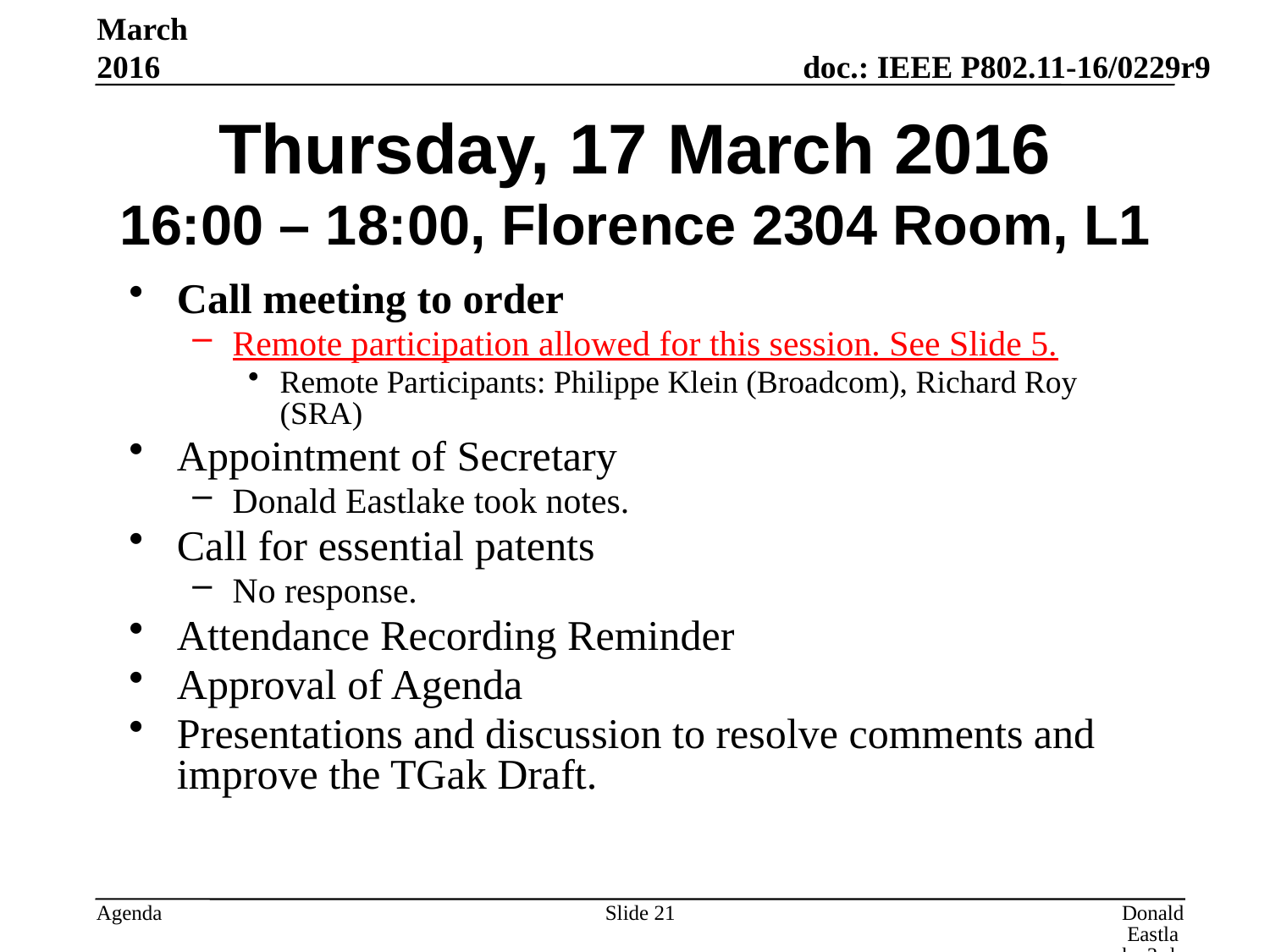

March 2016
# Thursday, 17 March 2016 16:00 – 18:00, Florence 2304 Room, L1
Call meeting to order
Remote participation allowed for this session. See Slide 5.
Remote Participants: Philippe Klein (Broadcom), Richard Roy (SRA)
Appointment of Secretary
Donald Eastlake took notes.
Call for essential patents
No response.
Attendance Recording Reminder
Approval of Agenda
Presentations and discussion to resolve comments and improve the TGak Draft.

Slide 21
Donald Eastlake 3rd, Huawei Technologies